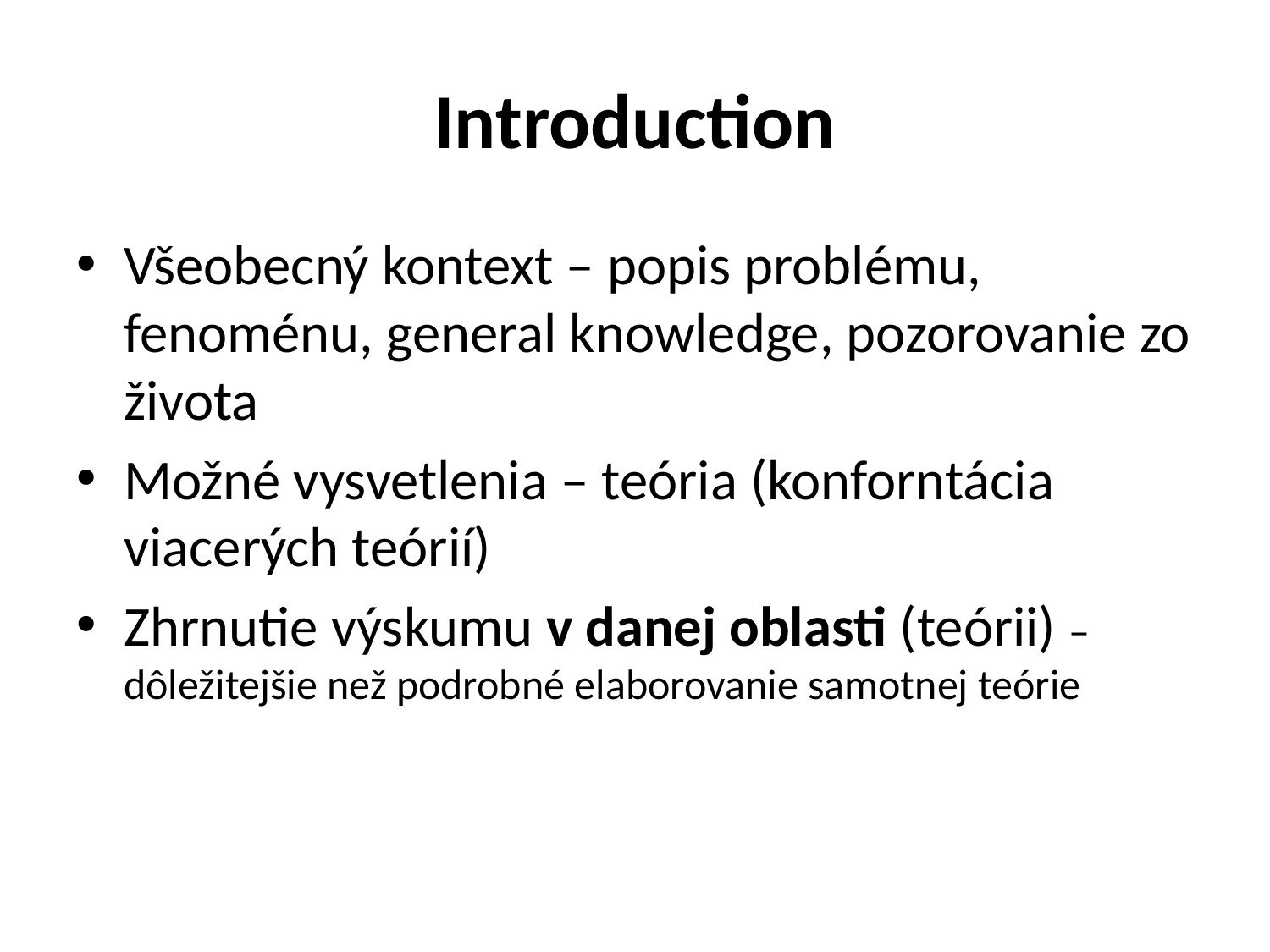

# Introduction
Všeobecný kontext – popis problému, fenoménu, general knowledge, pozorovanie zo života
Možné vysvetlenia – teória (konforntácia viacerých teórií)
Zhrnutie výskumu v danej oblasti (teórii) – dôležitejšie než podrobné elaborovanie samotnej teórie